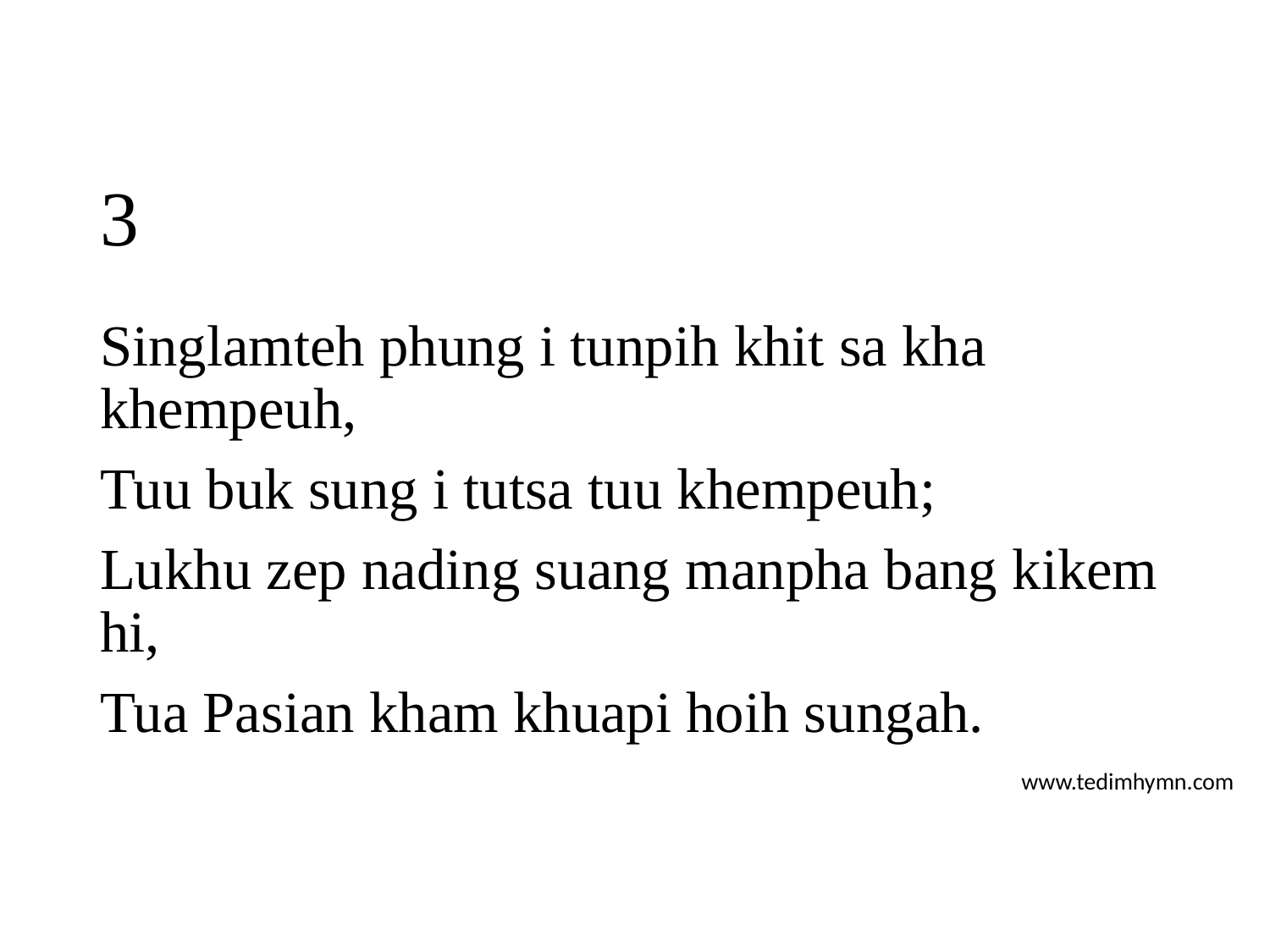

# 3
Singlamteh phung i tunpih khit sa kha khempeuh,
Tuu buk sung i tutsa tuu khempeuh;
Lukhu zep nading suang manpha bang kikem hi,
Tua Pasian kham khuapi hoih sungah.
www.tedimhymn.com